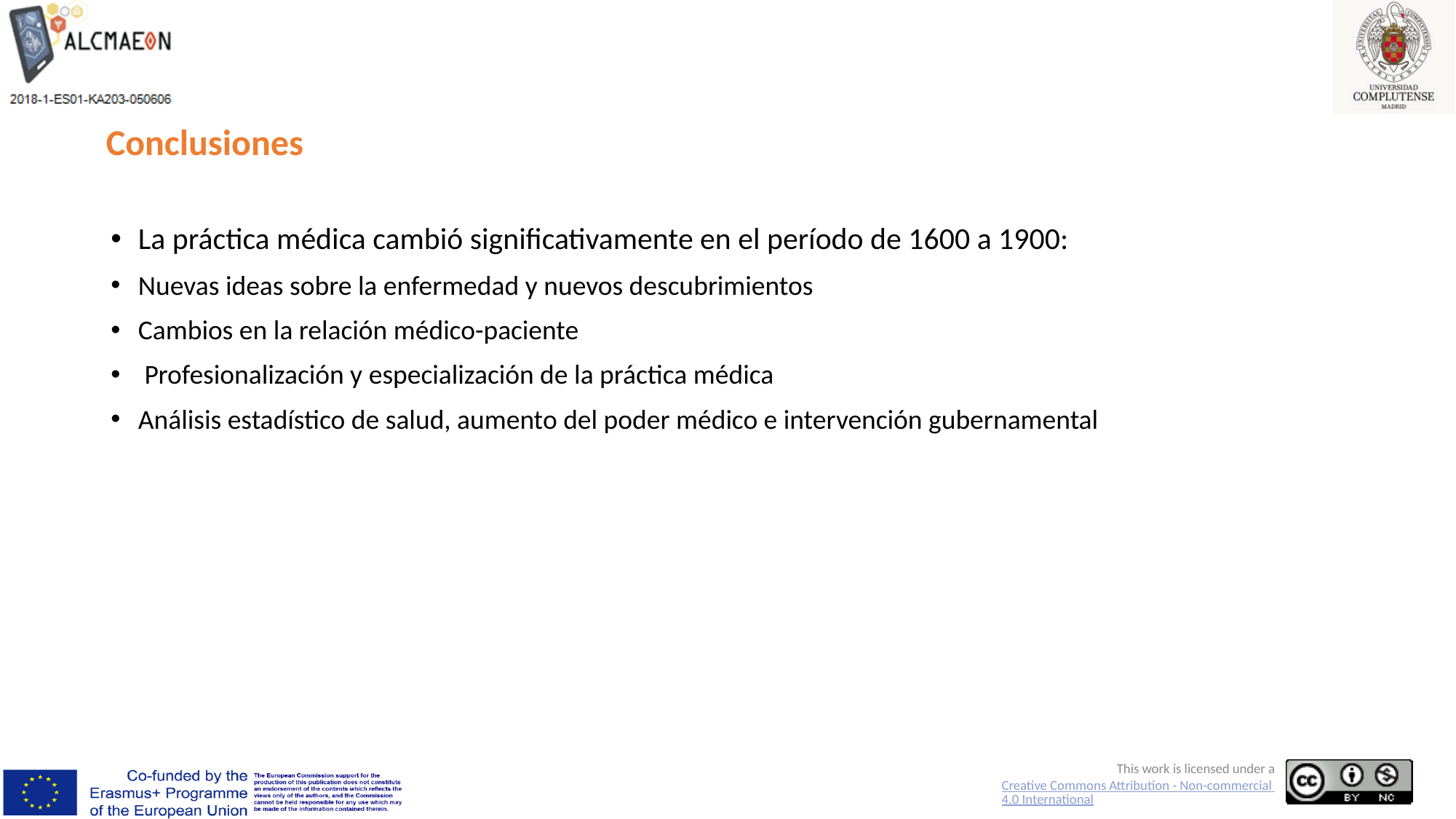

# Conclusiones

La práctica médica cambió significativamente en el período de 1600 a 1900:
Nuevas ideas sobre la enfermedad y nuevos descubrimientos
Cambios en la relación médico-paciente
 Profesionalización y especialización de la práctica médica
Análisis estadístico de salud, aumento del poder médico e intervención gubernamental